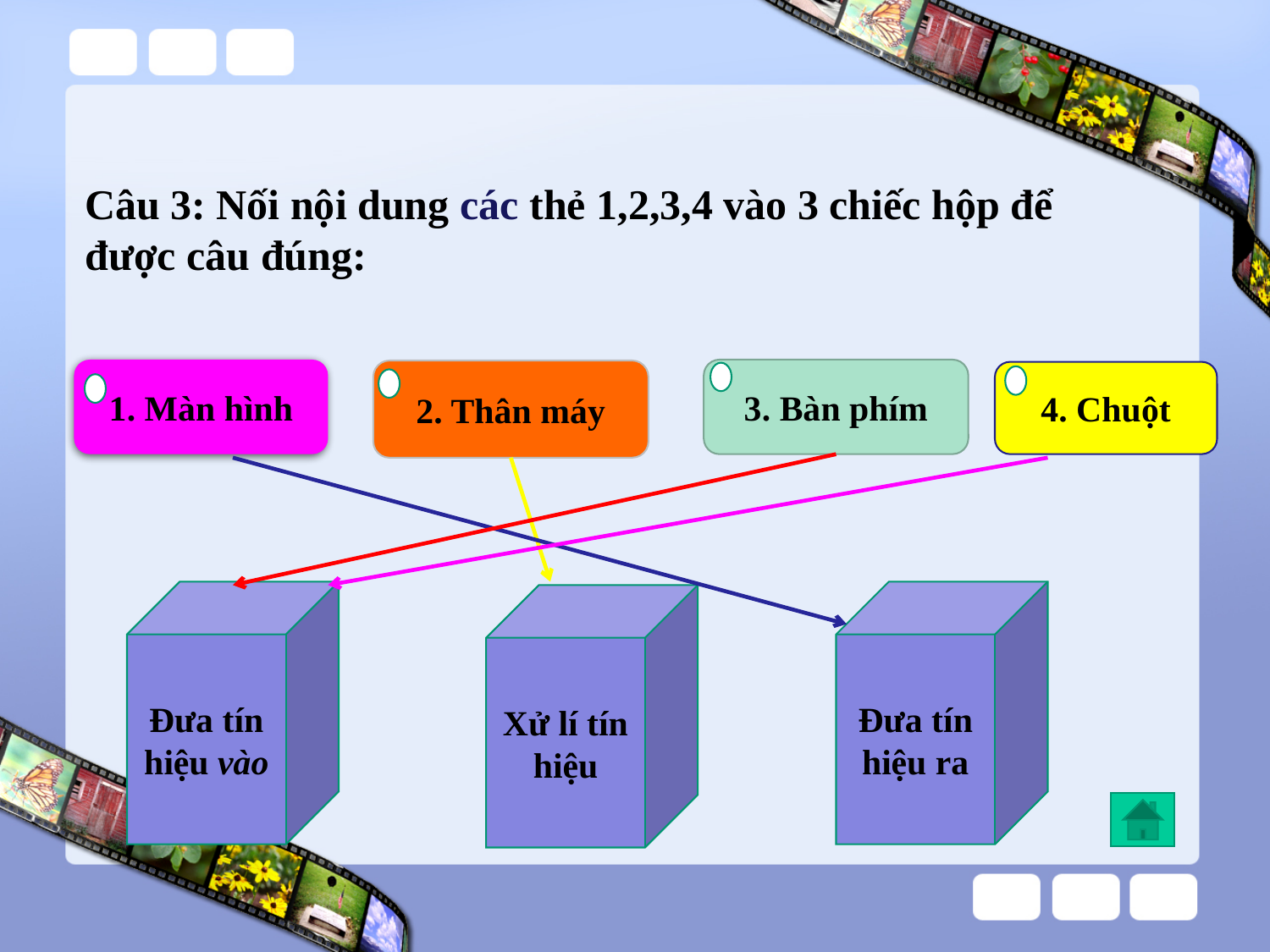

Câu 3: Nối nội dung các thẻ 1,2,3,4 vào 3 chiếc hộp để
được câu đúng:
1. Màn hình
3. Bàn phím
2. Thân máy
4. Chuột

Đưa tín hiệu vào
Đưa tín hiệu ra
Xử lí tín hiệu